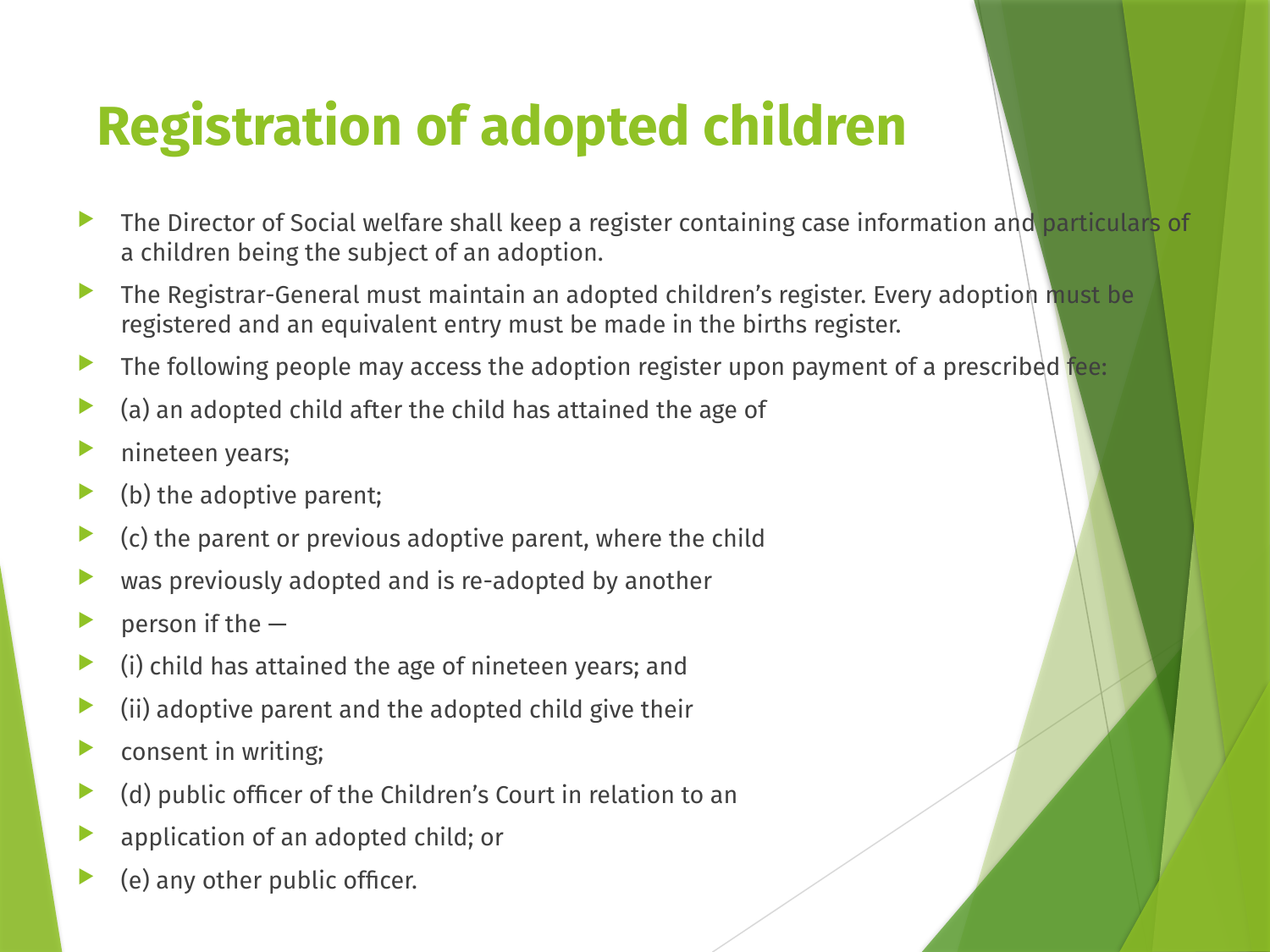

# Registration of adopted children
The Director of Social welfare shall keep a register containing case information and particulars of a children being the subject of an adoption.
The Registrar-General must maintain an adopted children’s register. Every adoption must be registered and an equivalent entry must be made in the births register.
The following people may access the adoption register upon payment of a prescribed fee:
(a) an adopted child after the child has attained the age of
nineteen years;
(b) the adoptive parent;
(c) the parent or previous adoptive parent, where the child
was previously adopted and is re-adopted by another
person if the —
(i) child has attained the age of nineteen years; and
(ii) adoptive parent and the adopted child give their
consent in writing;
(d) public officer of the Children’s Court in relation to an
application of an adopted child; or
(e) any other public officer.